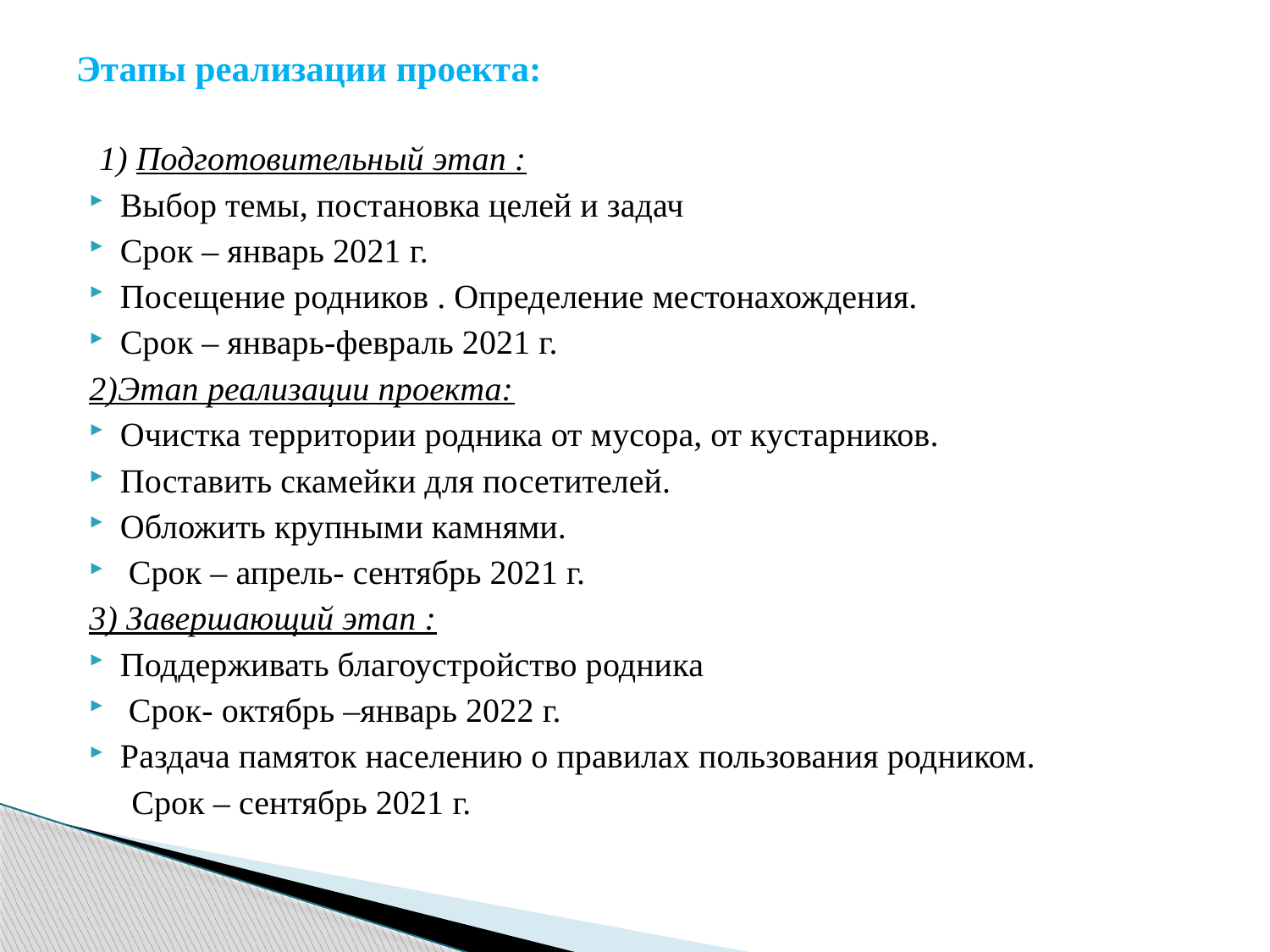

# Этапы реализации проекта:
 1) Подготовительный этап :
Выбор темы, постановка целей и задач
Срок – январь 2021 г.
Посещение родников . Определение местонахождения.
Срок – январь-февраль 2021 г.
2)Этап реализации проекта:
Очистка территории родника от мусора, от кустарников.
Поставить скамейки для посетителей.
Обложить крупными камнями.
 Срок – апрель- сентябрь 2021 г.
3) Завершающий этап :
Поддерживать благоустройство родника
 Срок- октябрь –январь 2022 г.
Раздача памяток населению о правилах пользования родником.
     Срок – сентябрь 2021 г.